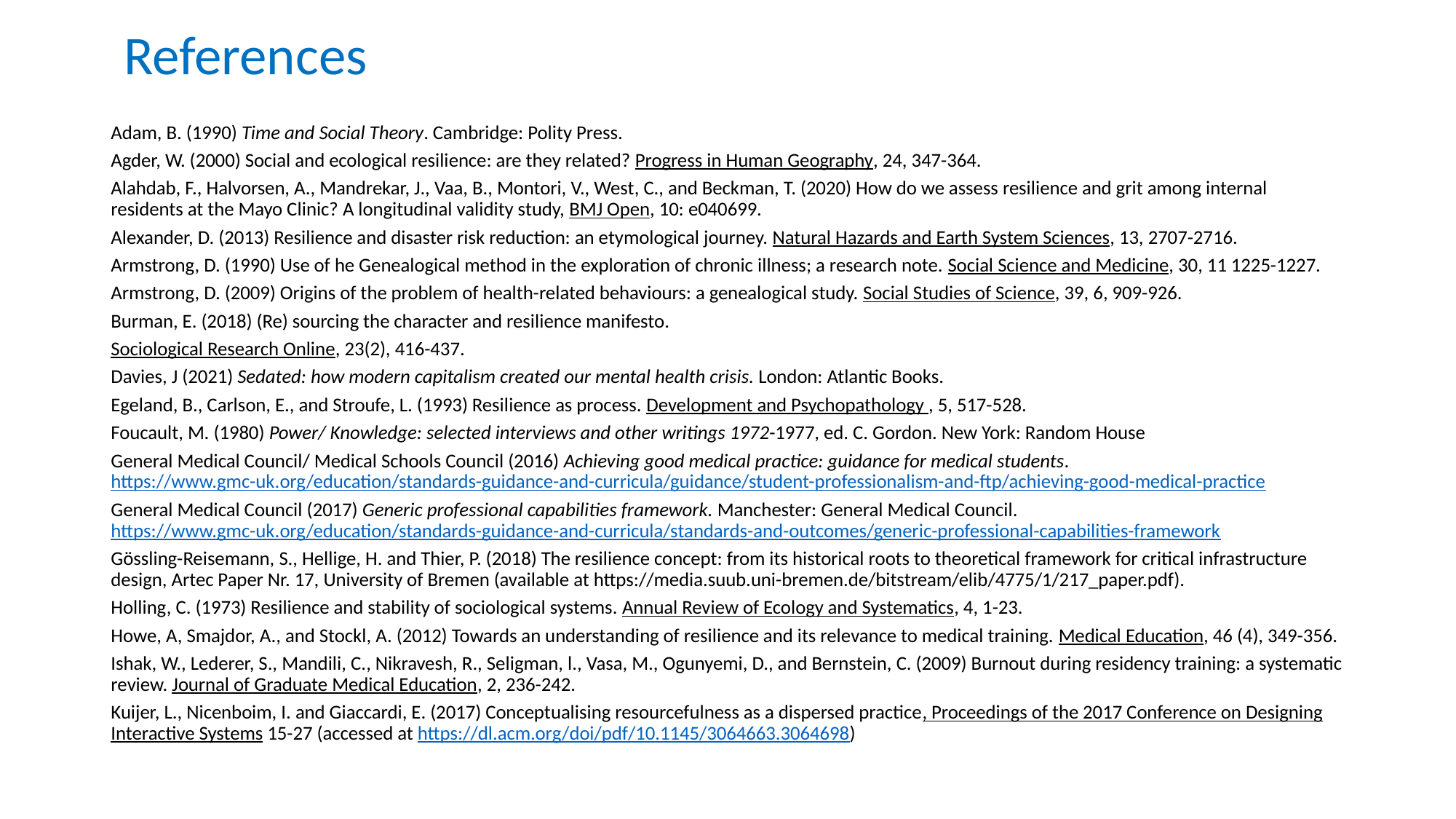

# References
Adam, B. (1990) Time and Social Theory. Cambridge: Polity Press.
Agder, W. (2000) Social and ecological resilience: are they related? Progress in Human Geography, 24, 347-364.
Alahdab, F., Halvorsen, A., Mandrekar, J., Vaa, B., Montori, V., West, C., and Beckman, T. (2020) How do we assess resilience and grit among internal residents at the Mayo Clinic? A longitudinal validity study, BMJ Open, 10: e040699.
Alexander, D. (2013) Resilience and disaster risk reduction: an etymological journey. Natural Hazards and Earth System Sciences, 13, 2707-2716.
Armstrong, D. (1990) Use of he Genealogical method in the exploration of chronic illness; a research note. Social Science and Medicine, 30, 11 1225-1227.
Armstrong, D. (2009) Origins of the problem of health-related behaviours: a genealogical study. Social Studies of Science, 39, 6, 909-926.
Burman, E. (2018) (Re) sourcing the character and resilience manifesto.
Sociological Research Online, 23(2), 416-437.
Davies, J (2021) Sedated: how modern capitalism created our mental health crisis. London: Atlantic Books.
Egeland, B., Carlson, E., and Stroufe, L. (1993) Resilience as process. Development and Psychopathology , 5, 517-528.
Foucault, M. (1980) Power/ Knowledge: selected interviews and other writings 1972-1977, ed. C. Gordon. New York: Random House
General Medical Council/ Medical Schools Council (2016) Achieving good medical practice: guidance for medical students. https://www.gmc-uk.org/education/standards-guidance-and-curricula/guidance/student-professionalism-and-ftp/achieving-good-medical-practice
General Medical Council (2017) Generic professional capabilities framework. Manchester: General Medical Council. https://www.gmc-uk.org/education/standards-guidance-and-curricula/standards-and-outcomes/generic-professional-capabilities-framework
Gössling-Reisemann, S., Hellige, H. and Thier, P. (2018) The resilience concept: from its historical roots to theoretical framework for critical infrastructure design, Artec Paper Nr. 17, University of Bremen (available at https://media.suub.uni-bremen.de/bitstream/elib/4775/1/217_paper.pdf).
Holling, C. (1973) Resilience and stability of sociological systems. Annual Review of Ecology and Systematics, 4, 1-23.
Howe, A, Smajdor, A., and Stockl, A. (2012) Towards an understanding of resilience and its relevance to medical training. Medical Education, 46 (4), 349-356.
Ishak, W., Lederer, S., Mandili, C., Nikravesh, R., Seligman, l., Vasa, M., Ogunyemi, D., and Bernstein, C. (2009) Burnout during residency training: a systematic review. Journal of Graduate Medical Education, 2, 236-242.
Kuijer, L., Nicenboim, I. and Giaccardi, E. (2017) Conceptualising resourcefulness as a dispersed practice, Proceedings of the 2017 Conference on Designing Interactive Systems 15-27 (accessed at https://dl.acm.org/doi/pdf/10.1145/3064663.3064698)